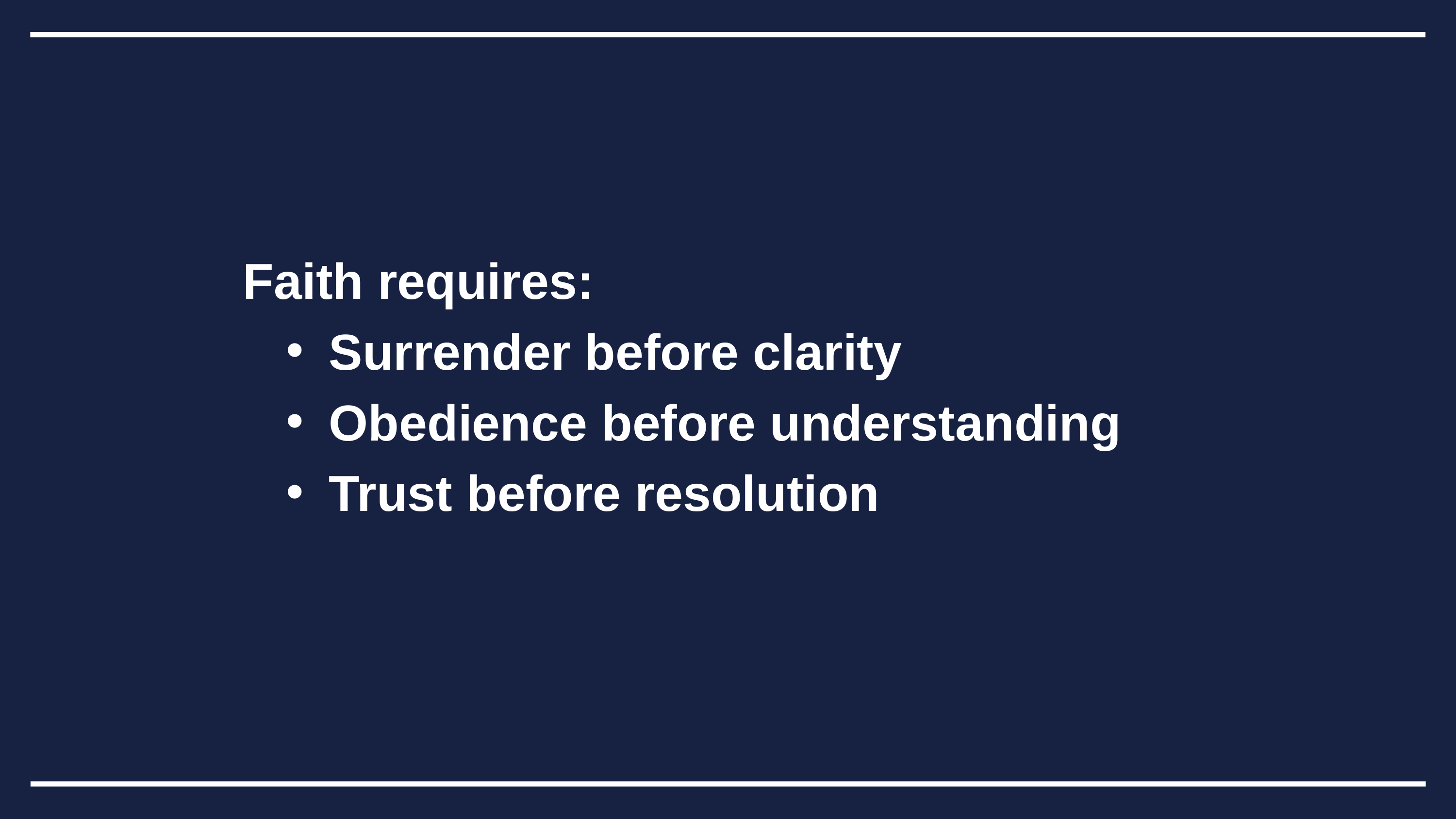

Faith requires:
Surrender before clarity
Obedience before understanding
Trust before resolution